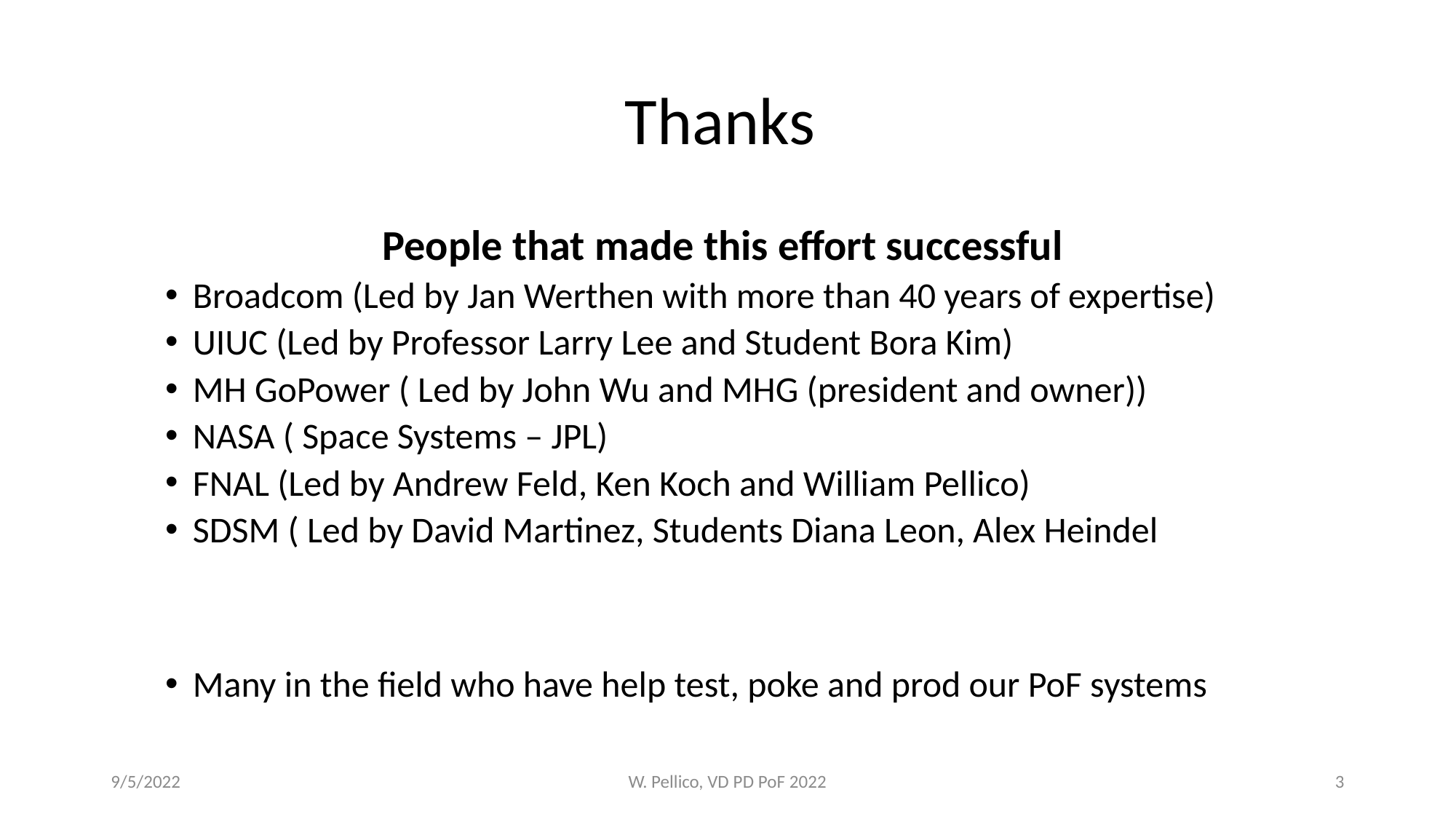

# Thanks
People that made this effort successful
Broadcom (Led by Jan Werthen with more than 40 years of expertise)
UIUC (Led by Professor Larry Lee and Student Bora Kim)
MH GoPower ( Led by John Wu and MHG (president and owner))
NASA ( Space Systems – JPL)
FNAL (Led by Andrew Feld, Ken Koch and William Pellico)
SDSM ( Led by David Martinez, Students Diana Leon, Alex Heindel

Many in the field who have help test, poke and prod our PoF systems
9/5/2022
W. Pellico, VD PD PoF 2022
3